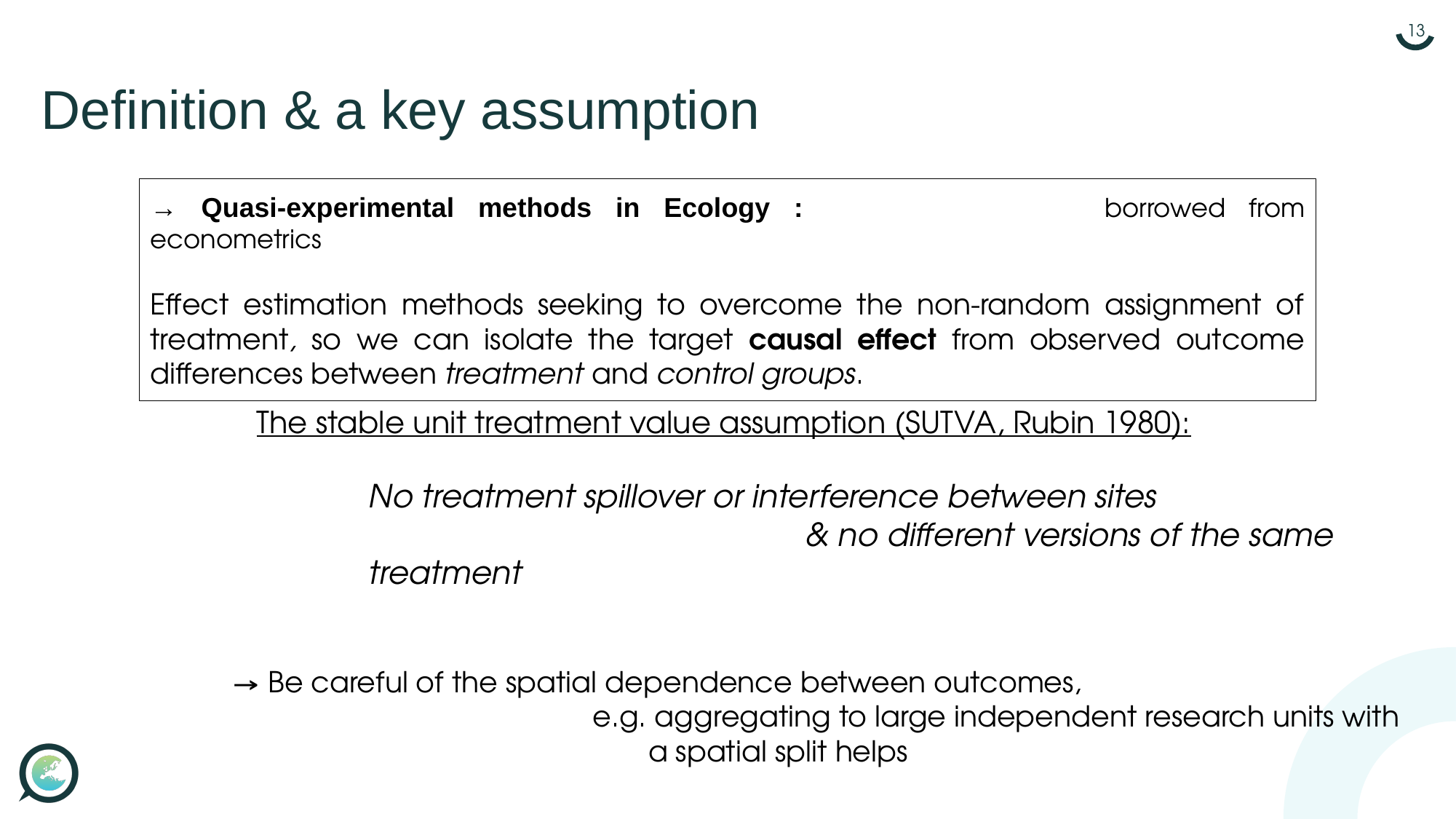

# Definition & a key assumption
→ Quasi-experimental methods in Ecology :			borrowed from econometrics

Effect estimation methods seeking to overcome the non-random assignment of treatment, so we can isolate the target causal effect from observed outcome differences between treatment and control groups.
The stable unit treatment value assumption (SUTVA, Rubin 1980):

No treatment spillover or interference between sites						& no different versions of the same treatment

→ Be careful of the spatial dependence between outcomes,							e.g. aggregating to large independent research units with a spatial split helps